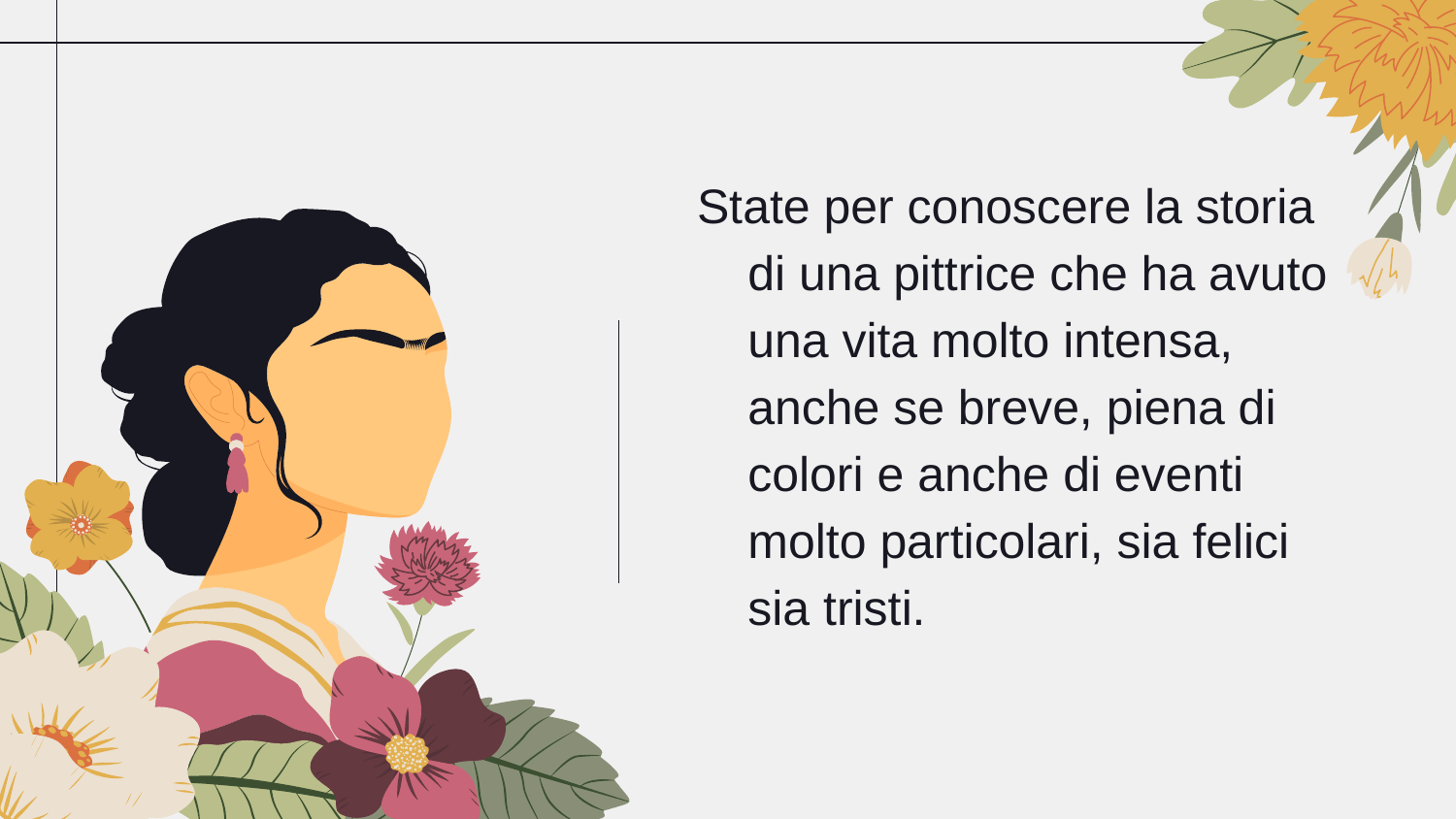

State per conoscere la storia di una pittrice che ha avuto una vita molto intensa, anche se breve, piena di colori e anche di eventi molto particolari, sia felici sia tristi.